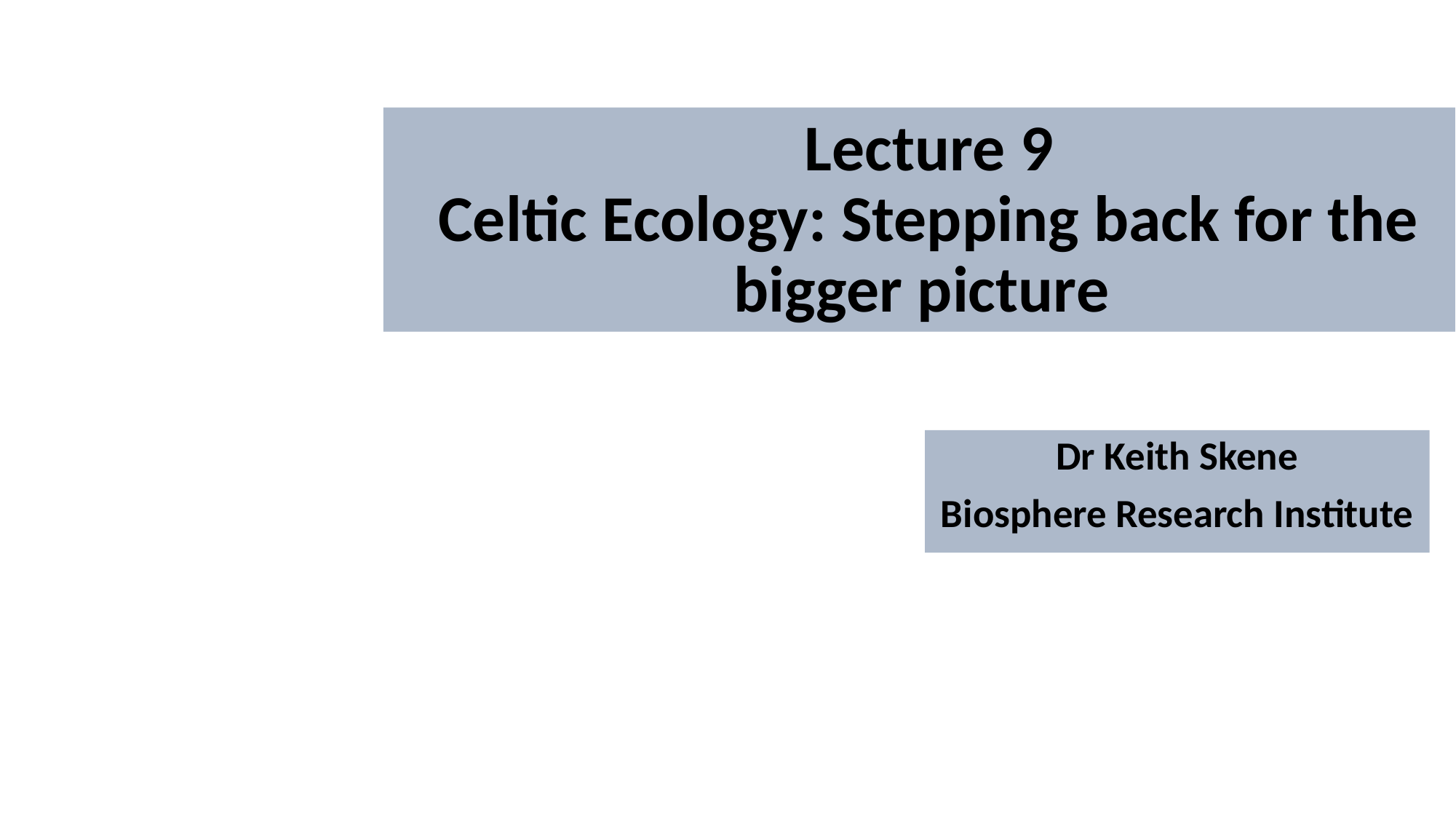

# Lecture 9 Celtic Ecology: Stepping back for the bigger picture
Dr Keith Skene
Biosphere Research Institute